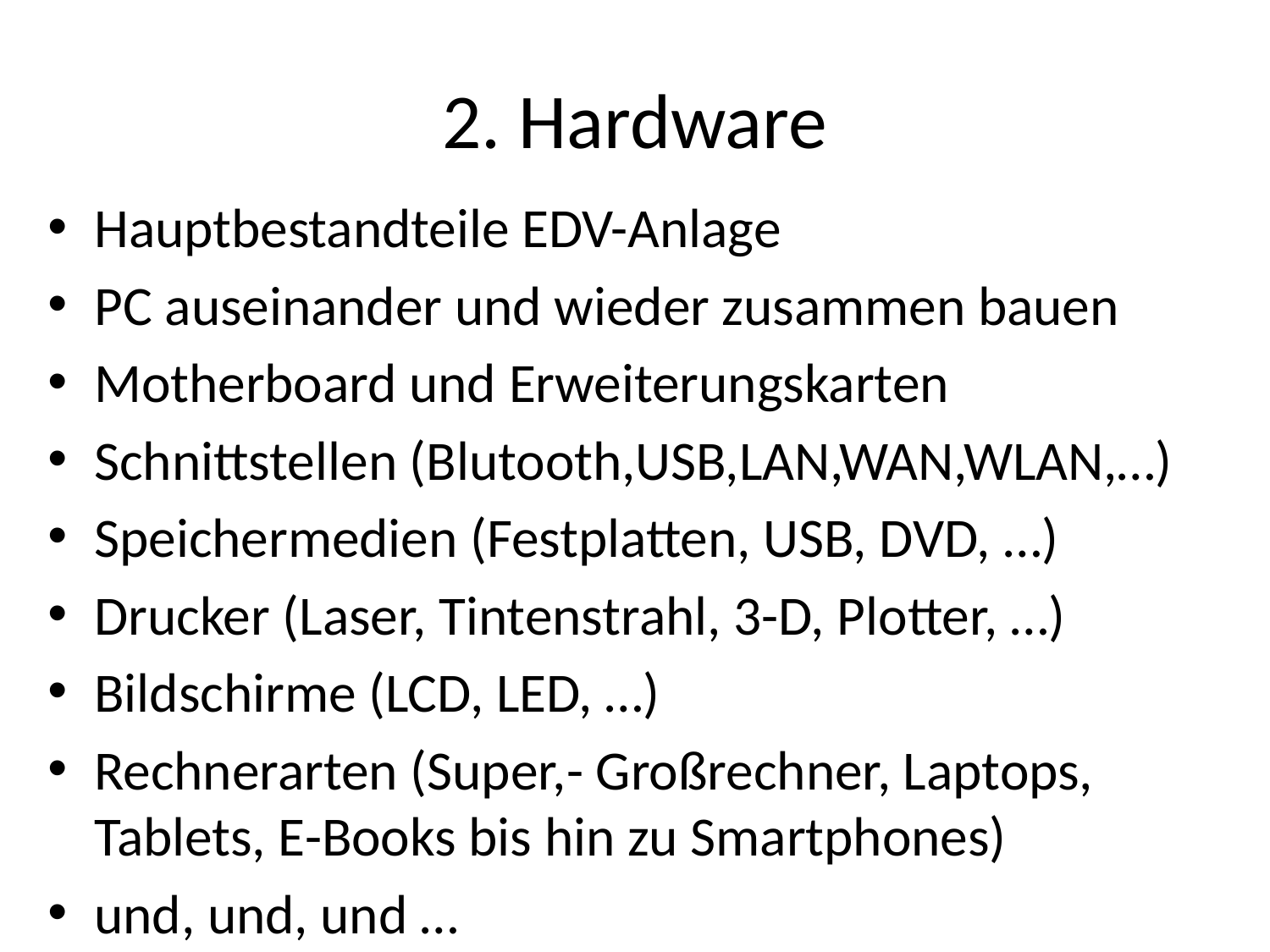

# 2. Hardware
Hauptbestandteile EDV-Anlage
PC auseinander und wieder zusammen bauen
Motherboard und Erweiterungskarten
Schnittstellen (Blutooth,USB,LAN,WAN,WLAN,…)
Speichermedien (Festplatten, USB, DVD, …)
Drucker (Laser, Tintenstrahl, 3-D, Plotter, …)
Bildschirme (LCD, LED, …)
Rechnerarten (Super,- Großrechner, Laptops, Tablets, E-Books bis hin zu Smartphones)
und, und, und …